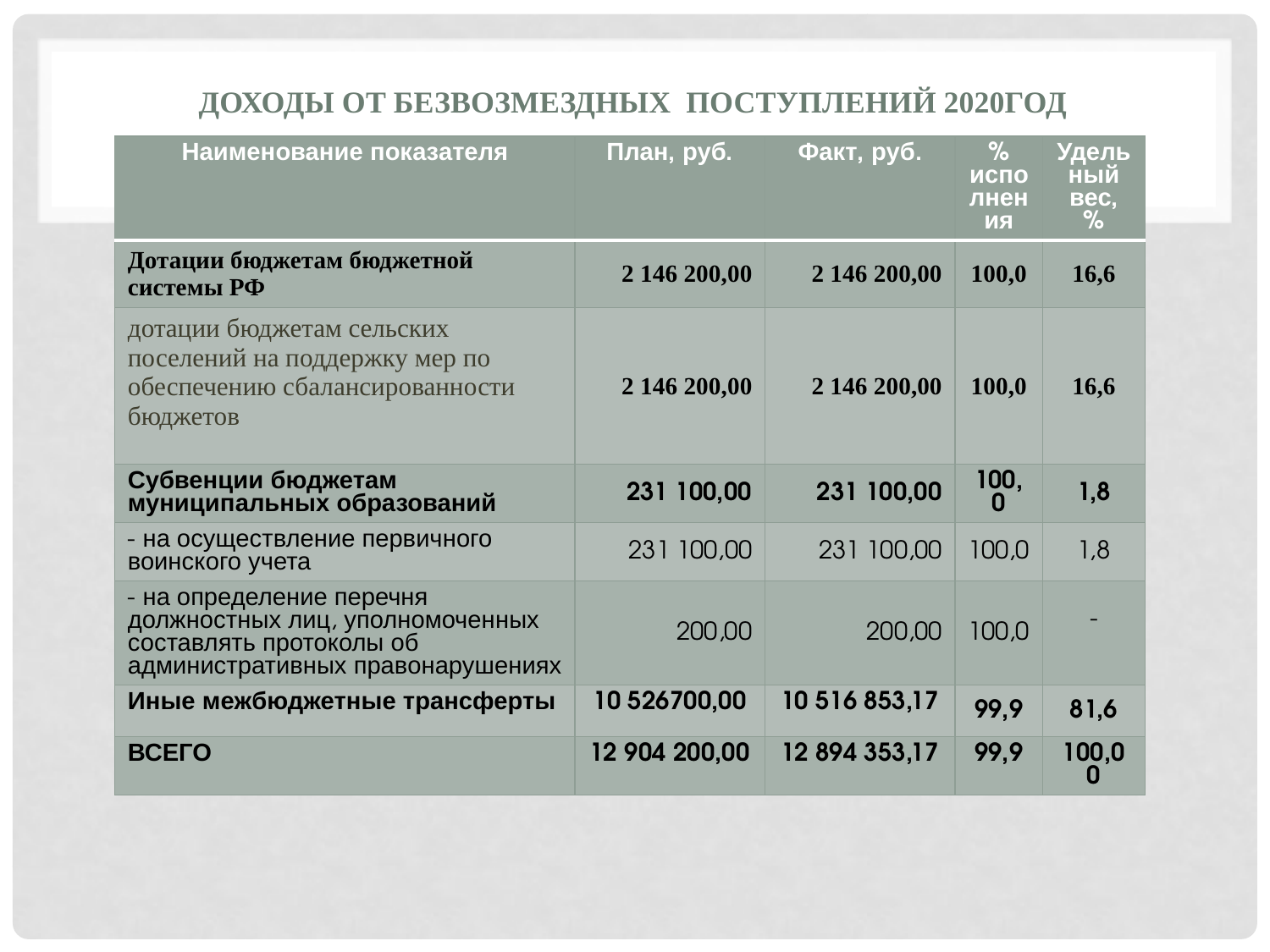

# Доходы от безвозмездных  поступлений 2020год
| Наименование показателя | План, руб. | Факт, руб. | % исполнения | Удельный вес, % |
| --- | --- | --- | --- | --- |
| Дотации бюджетам бюджетной системы РФ | 2 146 200,00 | 2 146 200,00 | 100,0 | 16,6 |
| дотации бюджетам сельских поселений на поддержку мер по обеспечению сбалансированности бюджетов | 2 146 200,00 | 2 146 200,00 | 100,0 | 16,6 |
| Субвенции бюджетам муниципальных образований | 231 100,00 | 231 100,00 | 100,0 | 1,8 |
| - на осуществление первичного воинского учета | 231 100,00 | 231 100,00 | 100,0 | 1,8 |
| - на определение перечня должностных лиц, уполномоченных составлять протоколы об административных правонарушениях | 200,00 | 200,00 | 100,0 | - |
| Иные межбюджетные трансферты | 10 526700,00 | 10 516 853,17 | 99,9 | 81,6 |
| ВСЕГО | 12 904 200,00 | 12 894 353,17 | 99,9 | 100,00 |